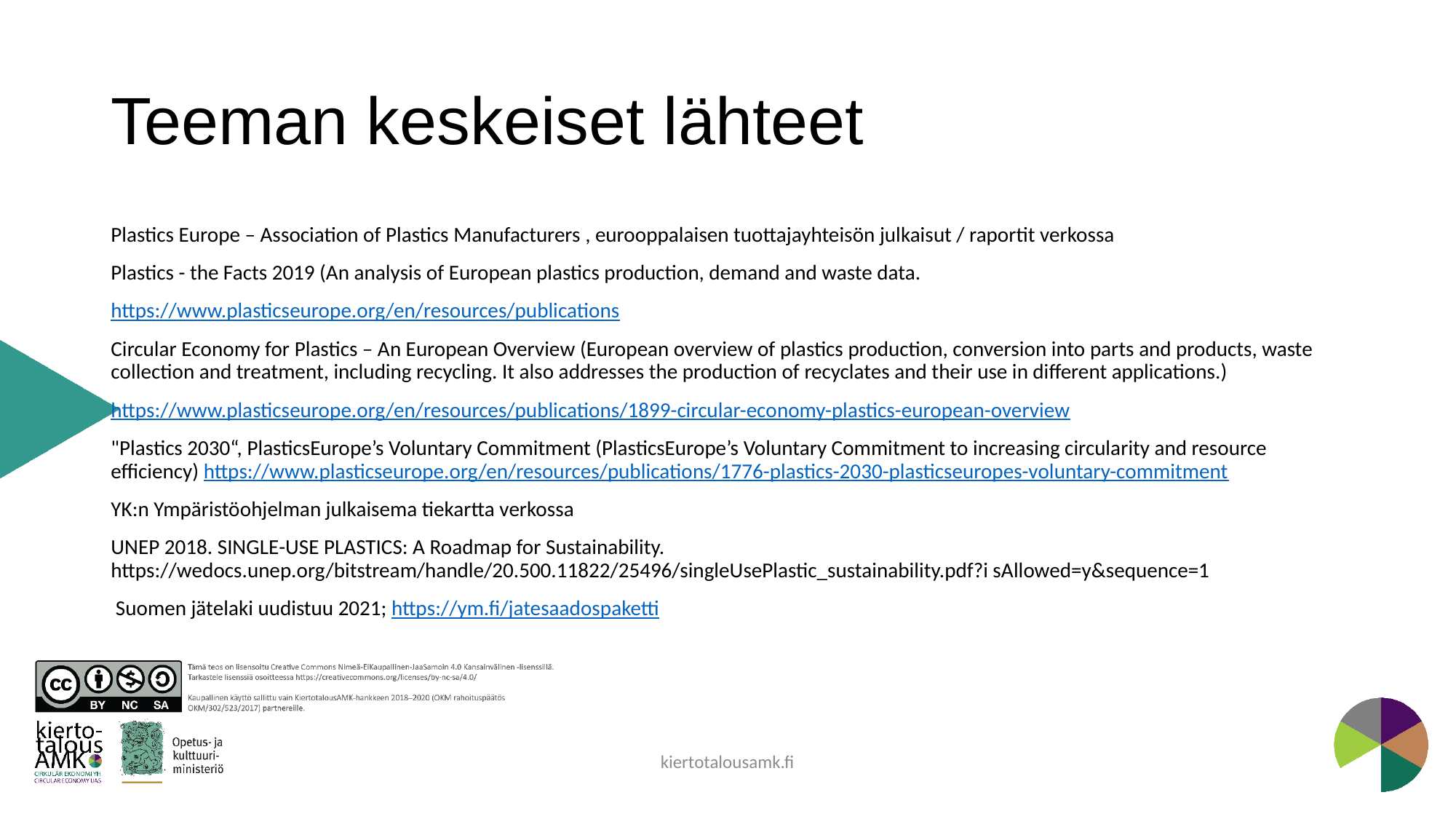

# Teeman keskeiset lähteet
Plastics Europe – Association of Plastics Manufacturers , eurooppalaisen tuottajayhteisön julkaisut / raportit verkossa
Plastics - the Facts 2019 (An analysis of European plastics production, demand and waste data.
https://www.plasticseurope.org/en/resources/publications
Circular Economy for Plastics – An European Overview (European overview of plastics production, conversion into parts and products, waste collection and treatment, including recycling. It also addresses the production of recyclates and their use in different applications.)
https://www.plasticseurope.org/en/resources/publications/1899-circular-economy-plastics-european-overview
"Plastics 2030“, PlasticsEurope’s Voluntary Commitment (PlasticsEurope’s Voluntary Commitment to increasing circularity and resource efficiency) https://www.plasticseurope.org/en/resources/publications/1776-plastics-2030-plasticseuropes-voluntary-commitment
YK:n Ympäristöohjelman julkaisema tiekartta verkossa
UNEP 2018. SINGLE-USE PLASTICS: A Roadmap for Sustainability. https://wedocs.unep.org/bitstream/handle/20.500.11822/25496/singleUsePlastic_sustainability.pdf?i sAllowed=y&sequence=1
 Suomen jätelaki uudistuu 2021; https://ym.fi/jatesaadospaketti

kiertotalousamk.fi